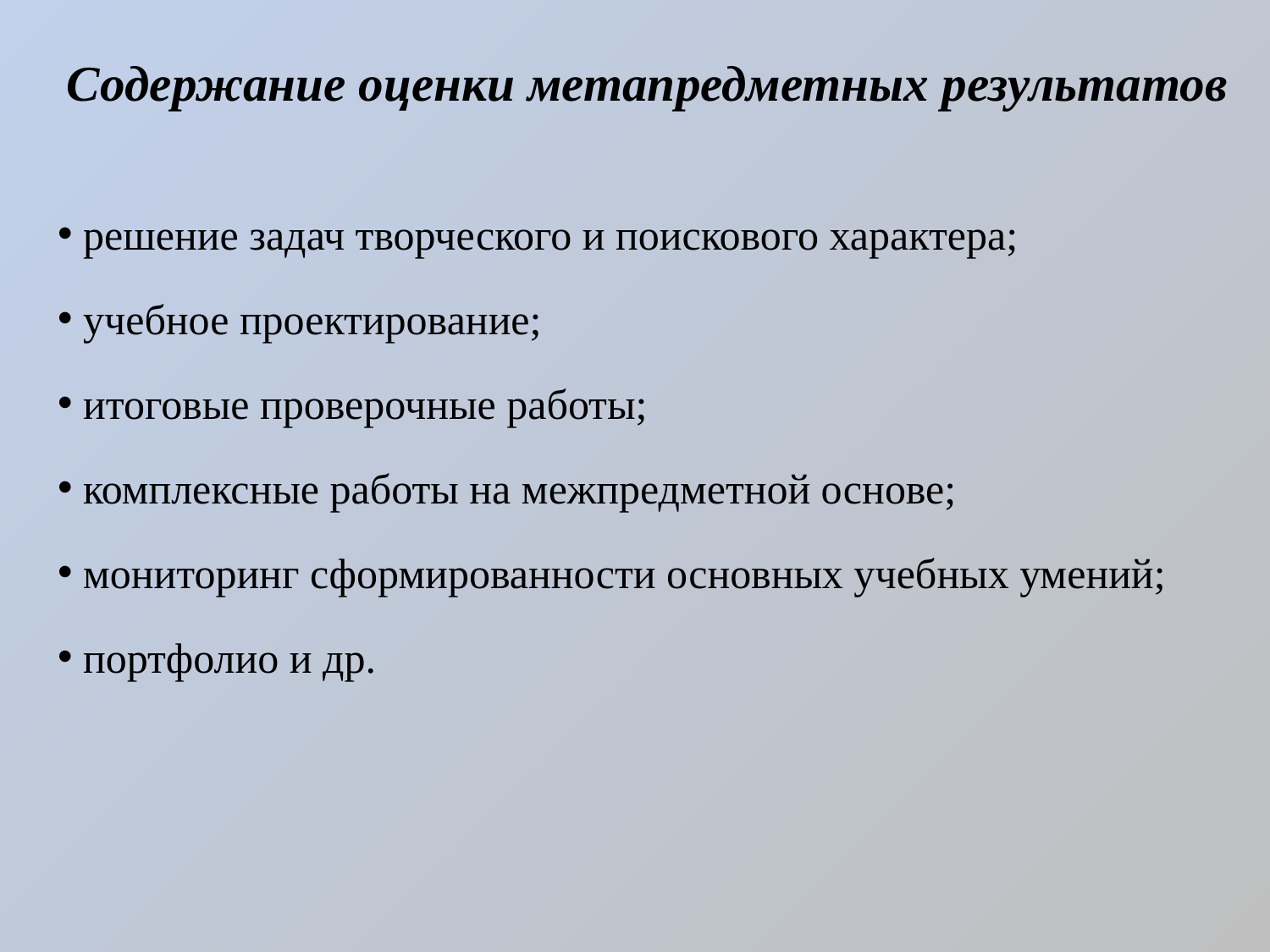

# Содержание оценки метапредметных результатов
 решение задач творческого и поискового характера;
 учебное проектирование;
 итоговые проверочные работы;
 комплексные работы на межпредметной основе;
 мониторинг сформированности основных учебных умений;
 портфолио и др.